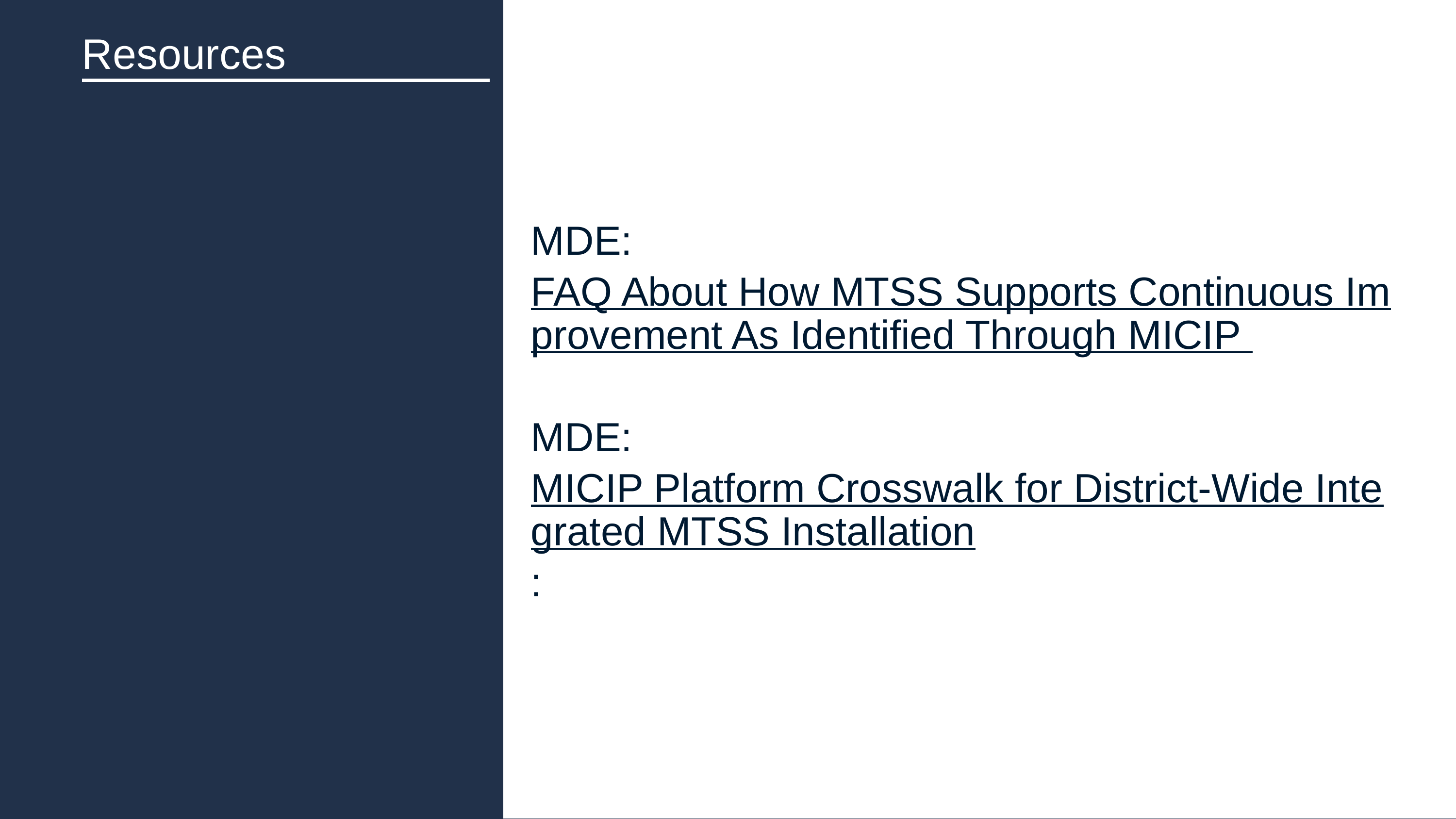

Resources

MDE: FAQ About How MTSS Supports Continuous Improvement As Identified Through MICIP

MDE: MICIP Platform Crosswalk for District-Wide Integrated MTSS Installation: